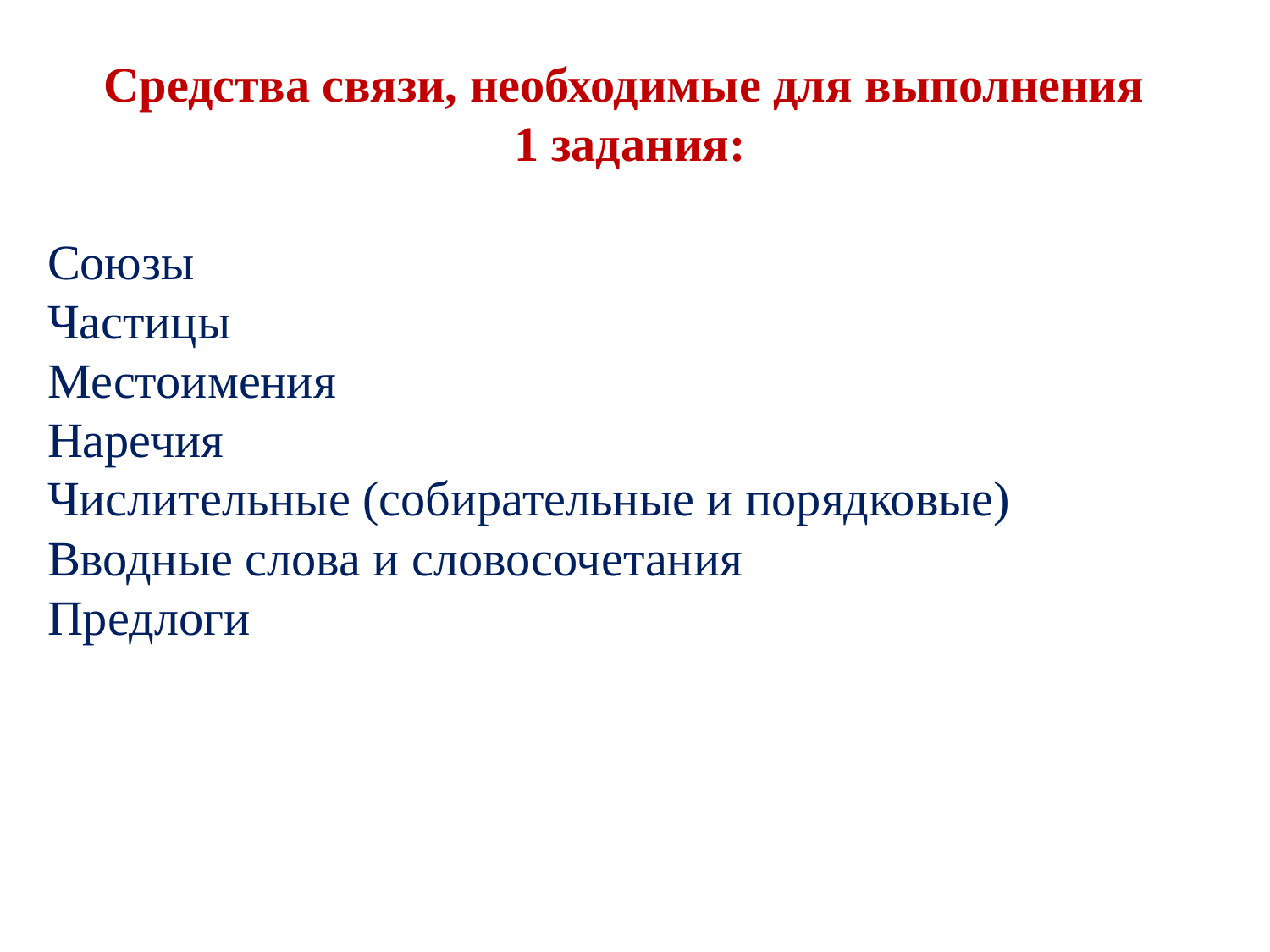

Средства связи, необходимые для выполнения
1 задания:

Союзы
Частицы
Местоимения
Наречия
Числительные (собирательные и порядковые)
Вводные слова и словосочетания
Предлоги